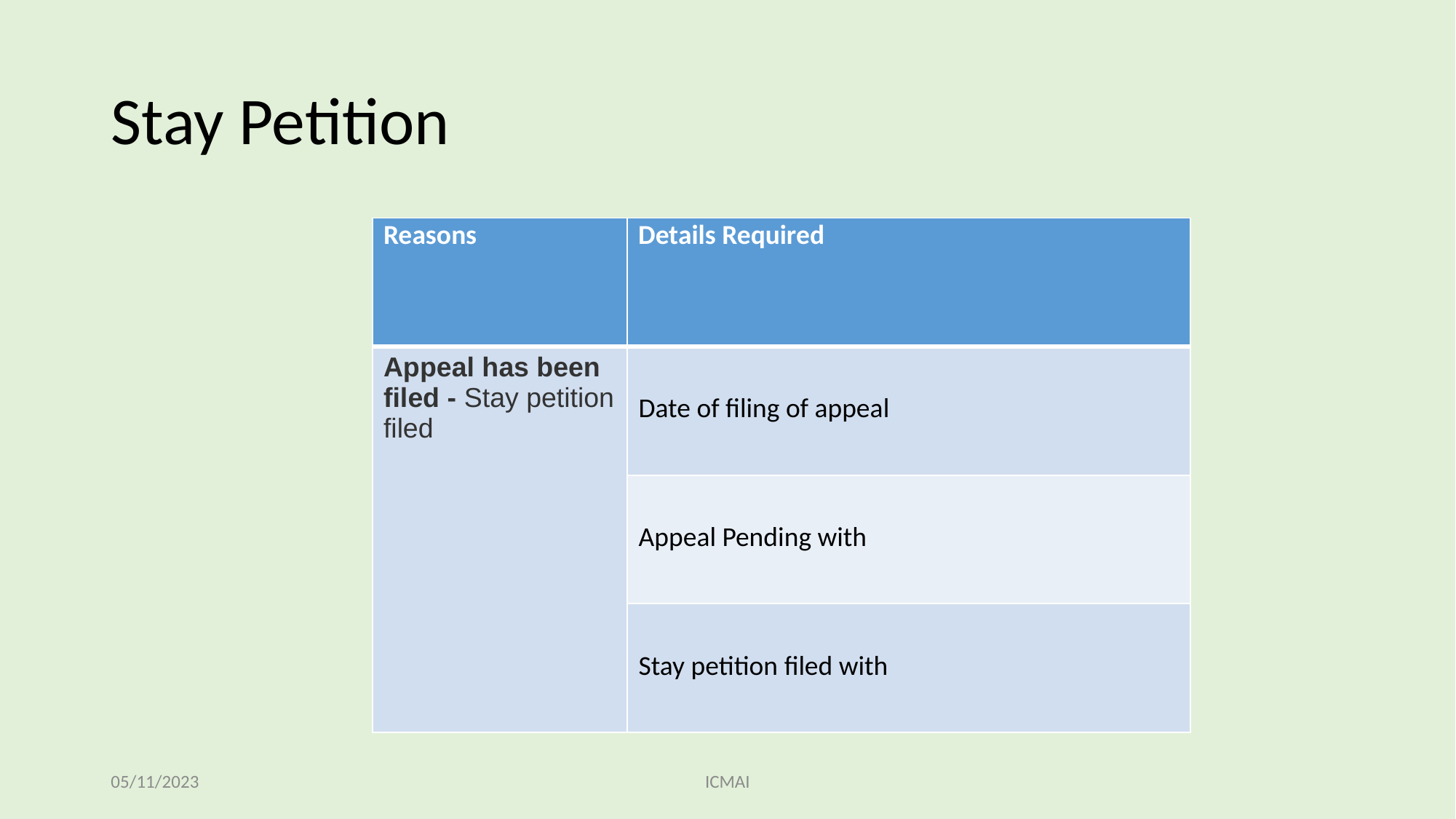

# Stay Petition
| Reasons | Details Required |
| --- | --- |
| Appeal has been filed - Stay petition filed | Date of filing of appeal |
|  | Appeal Pending with |
|  | Stay petition filed with |
05/11/2023
ICMAI